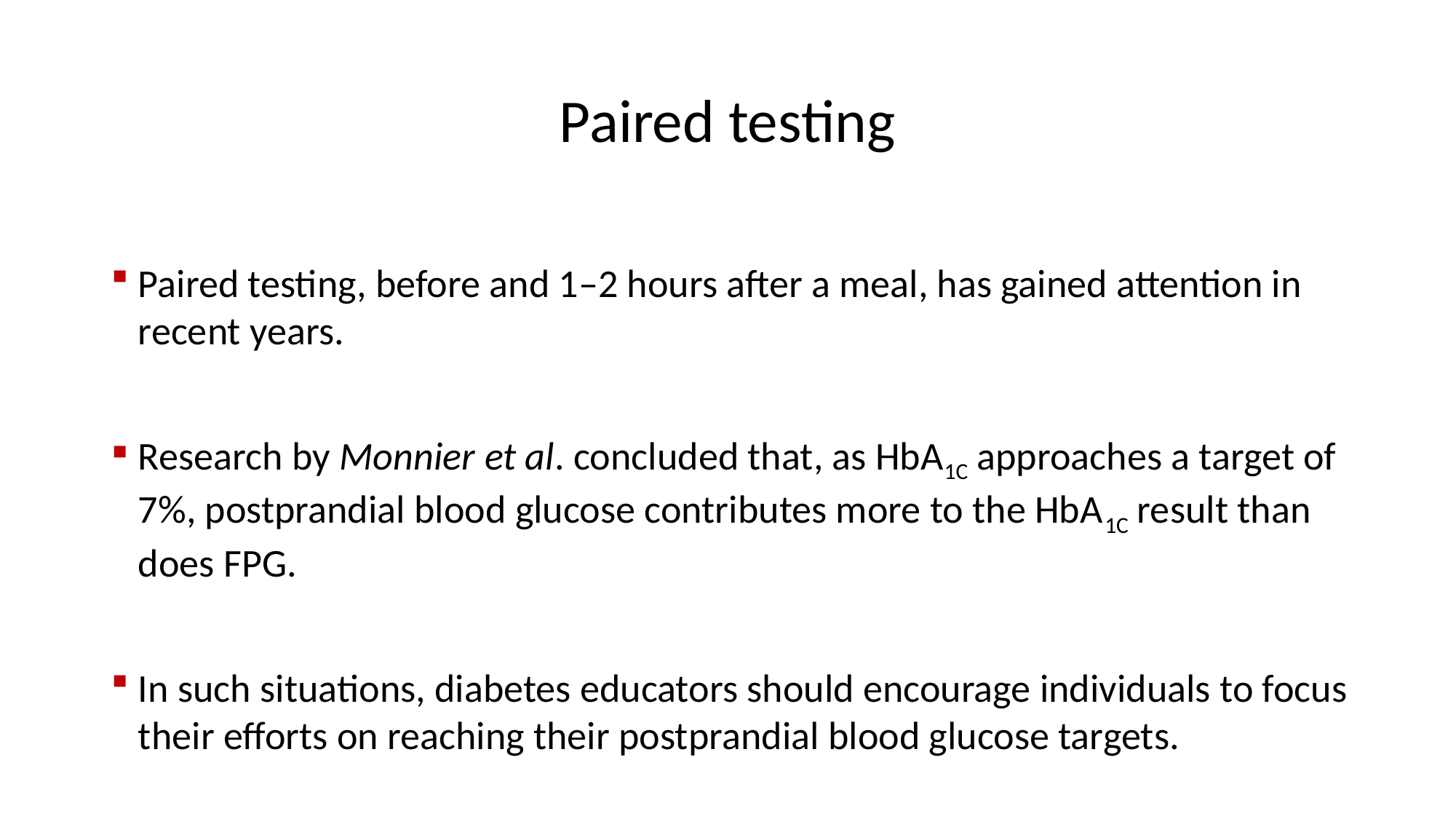

# Paired testing
Paired testing, before and 1–2 hours after a meal, has gained attention in recent years.

Research by Monnier et al. concluded that, as HbA1C approaches a target of 7%, postprandial blood glucose contributes more to the HbA1C result than does FPG.

In such situations, diabetes educators should encourage individuals to focus their efforts on reaching their postprandial blood glucose targets.